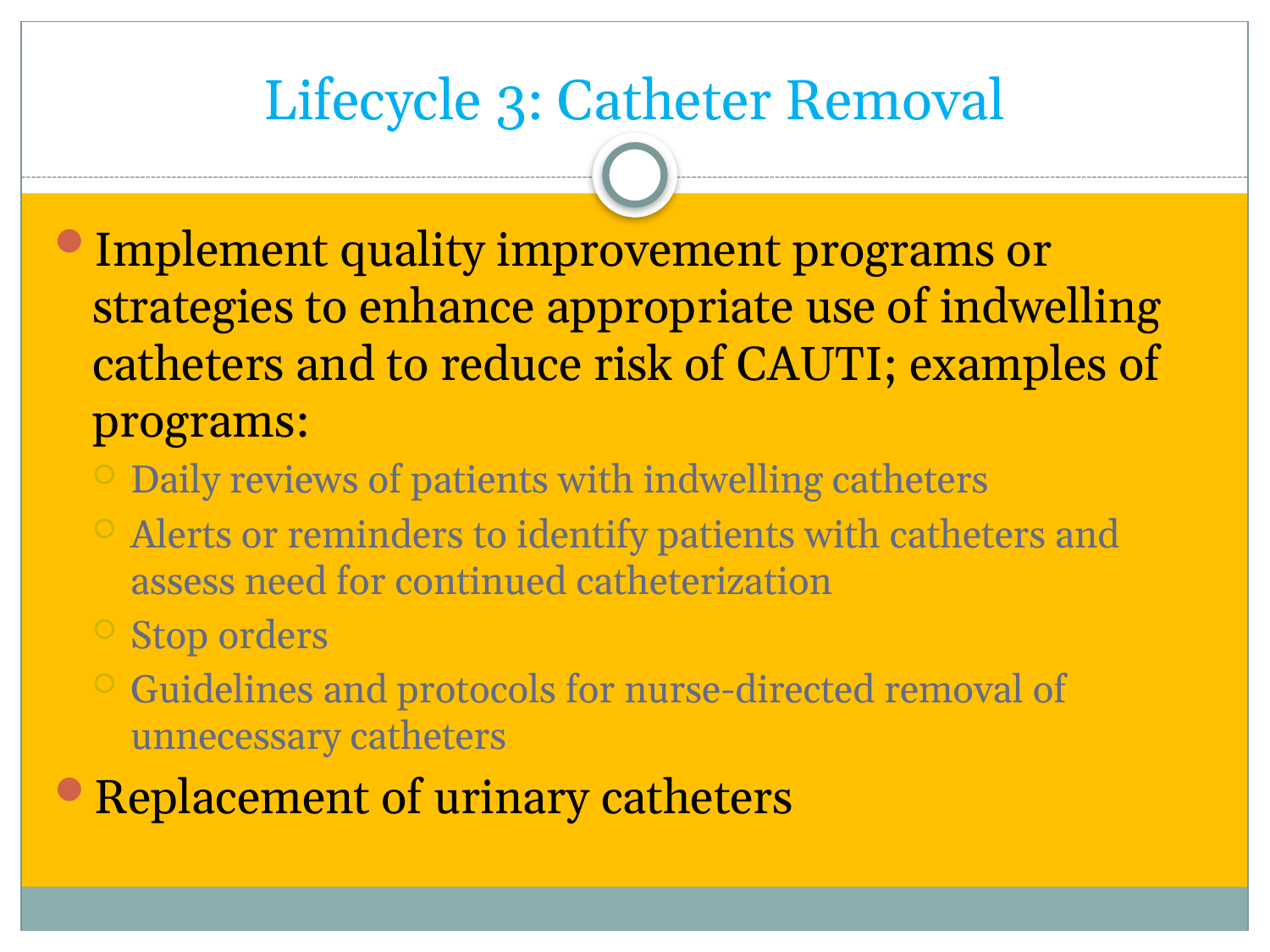

# Lifecycle 3: Catheter Removal
Implement quality improvement programs or strategies to enhance appropriate use of indwelling catheters and to reduce risk of CAUTI; examples of programs:
Daily reviews of patients with indwelling catheters
Alerts or reminders to identify patients with catheters and assess need for continued catheterization
Stop orders
Guidelines and protocols for nurse-directed removal of unnecessary catheters
Replacement of urinary catheters